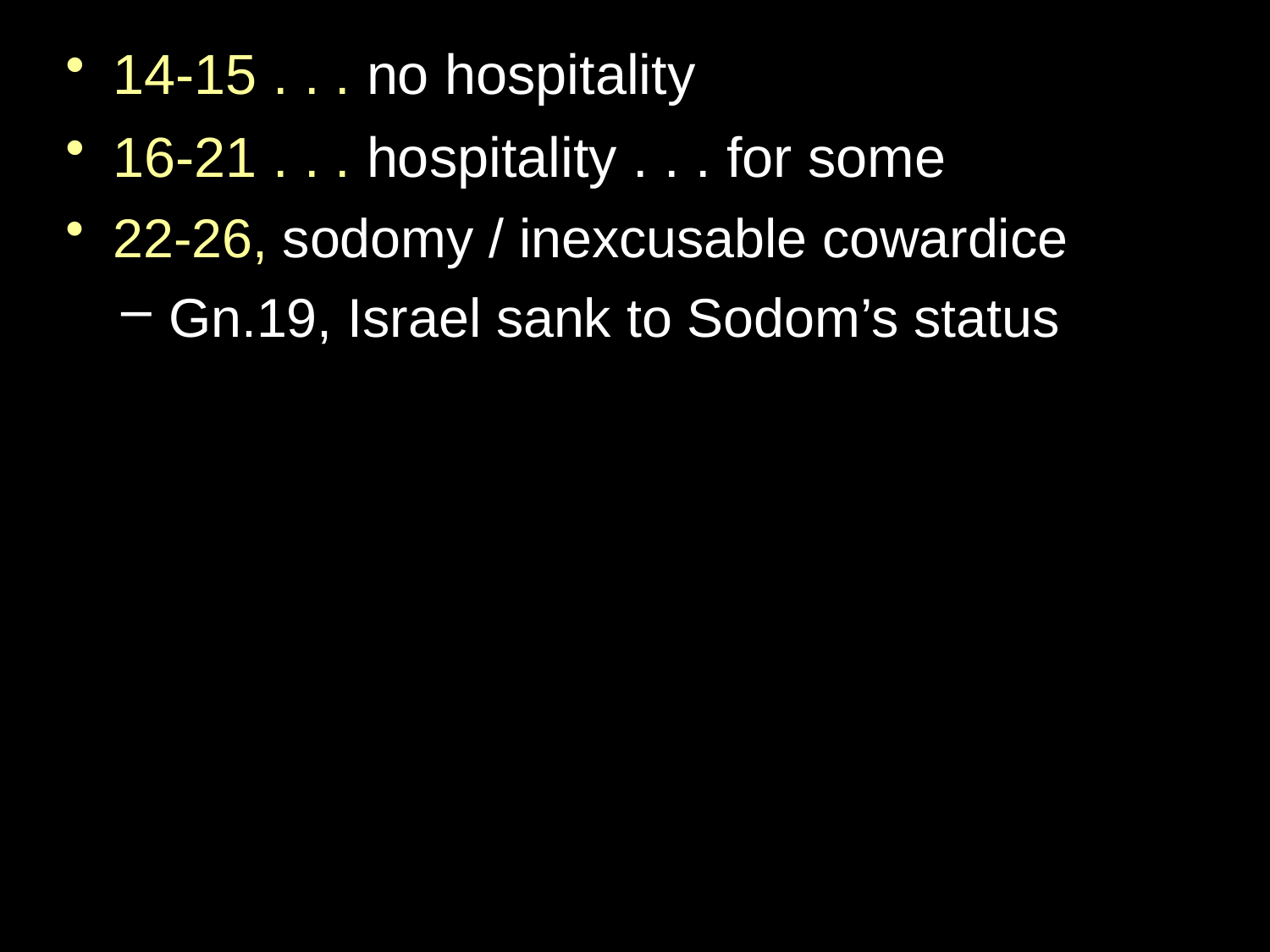

14-15 . . . no hospitality
16-21 . . . hospitality . . . for some
22-26, sodomy / inexcusable cowardice
Gn.19, Israel sank to Sodom’s status